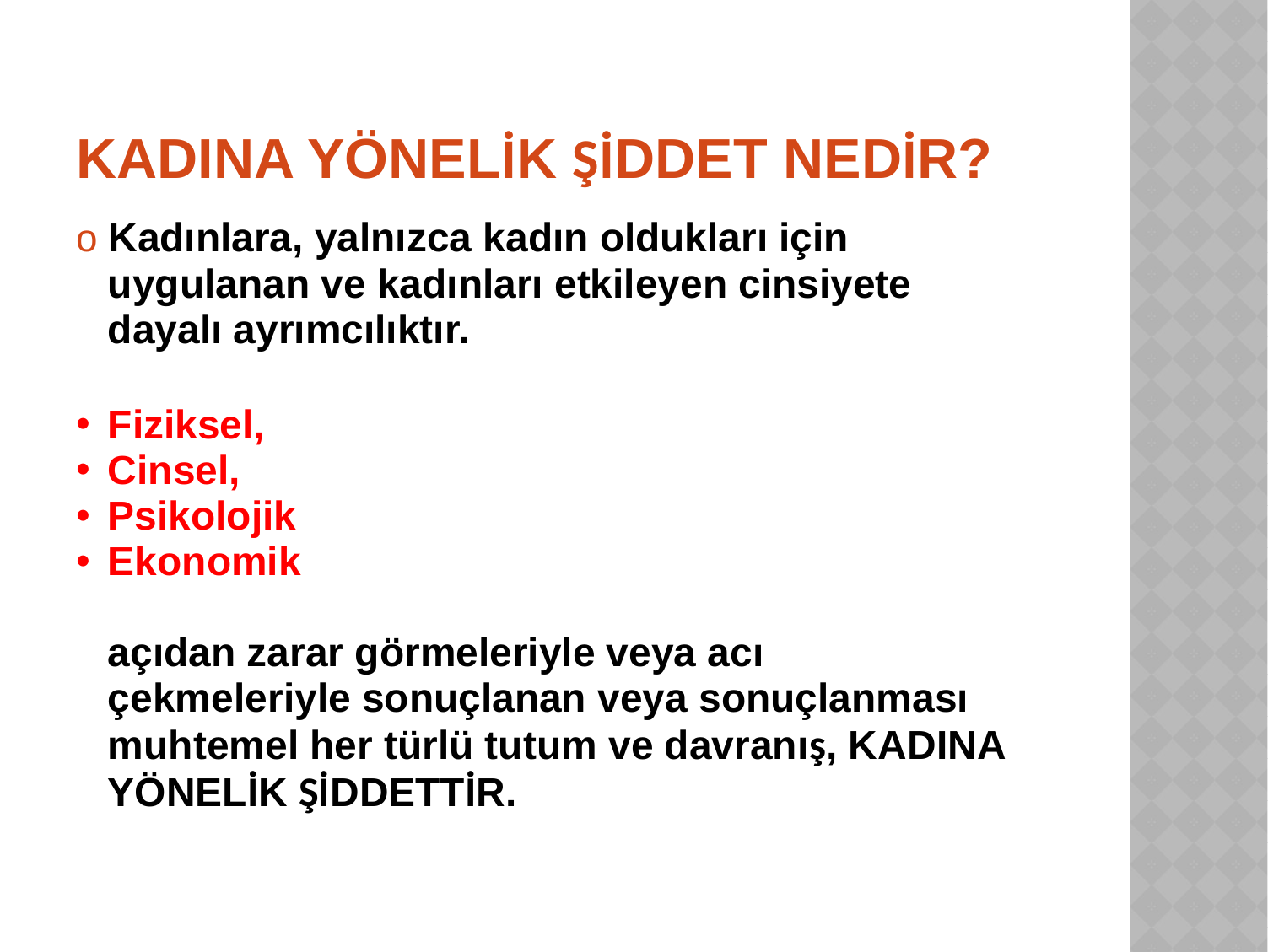

KADINA YÖNELİK ŞİDDET NEDİR?
o Kadınlara, yalnızca kadın oldukları için uygulanan ve kadınları etkileyen cinsiyete dayalı ayrımcılıktır.
Fiziksel,
Cinsel,
Psikolojik
Ekonomik

	açıdan zarar görmeleriyle veya acı çekmeleriyle sonuçlanan veya sonuçlanması muhtemel her türlü tutum ve davranış, KADINA YÖNELİK ŞİDDETTİR.